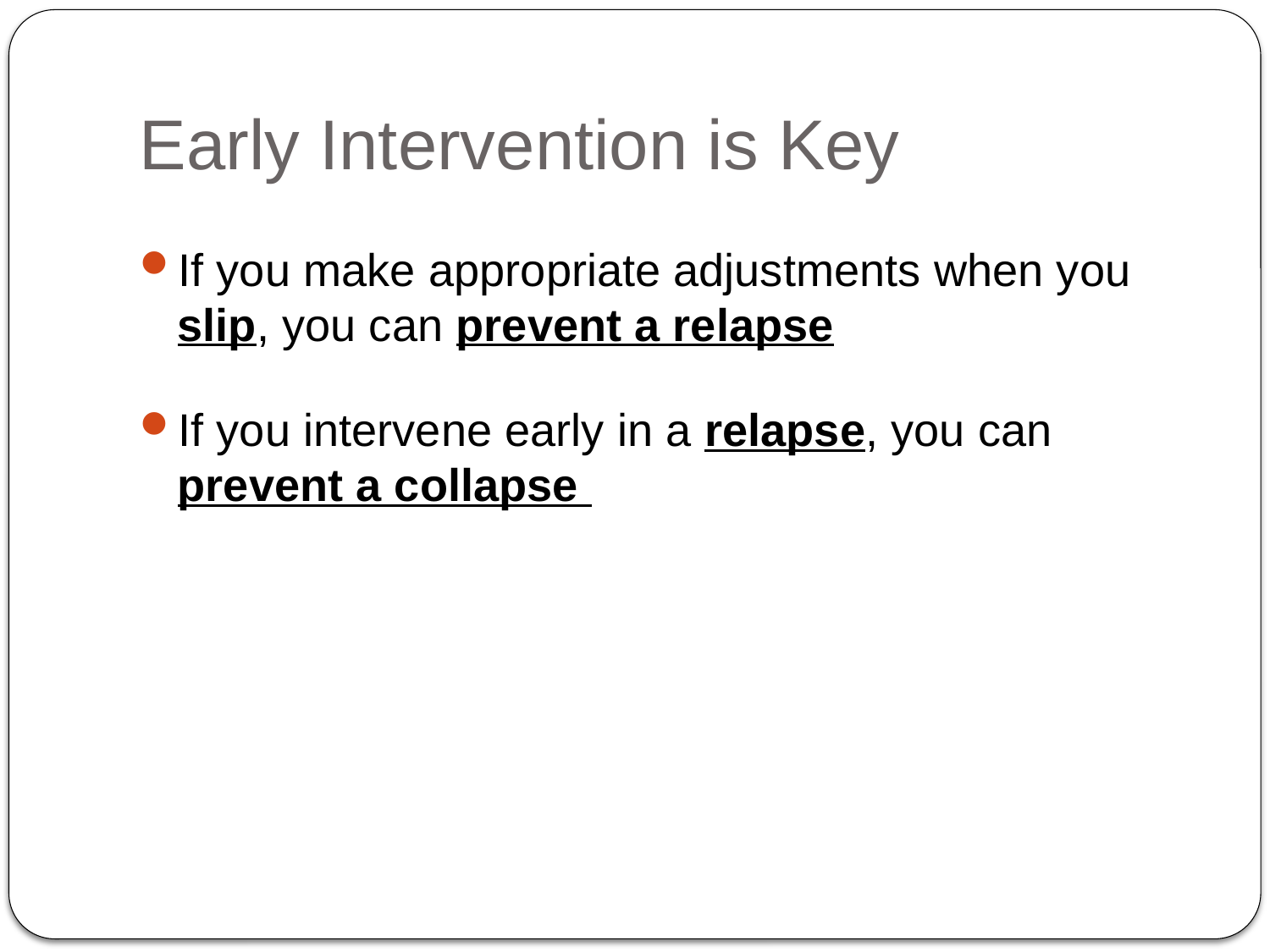

# Early Intervention is Key

If you make appropriate adjustments when you slip, you can prevent a relapse

If you intervene early in a relapse, you can prevent a collapse